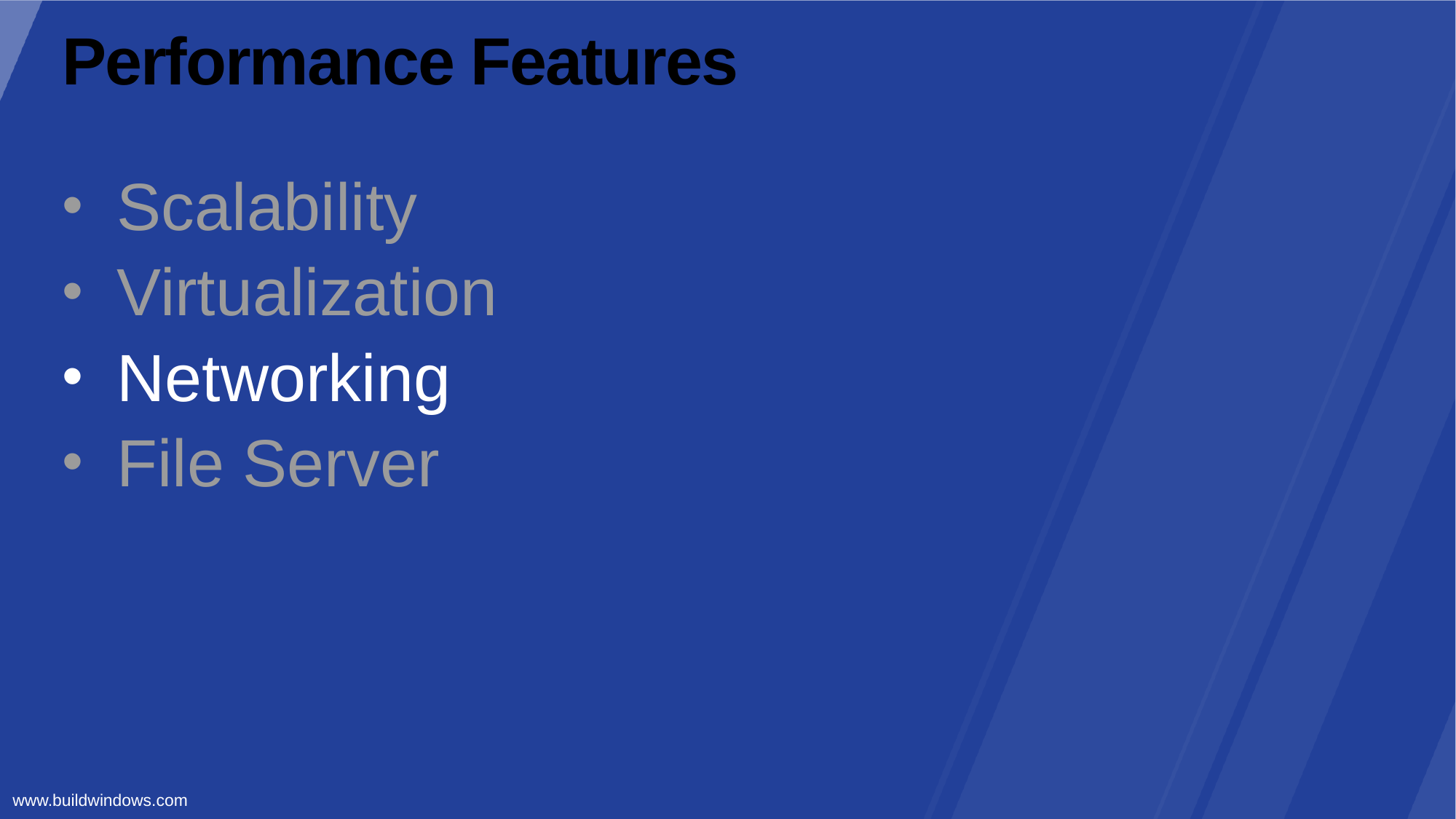

# Performance Features
Scalability
Virtualization
Networking
File Server